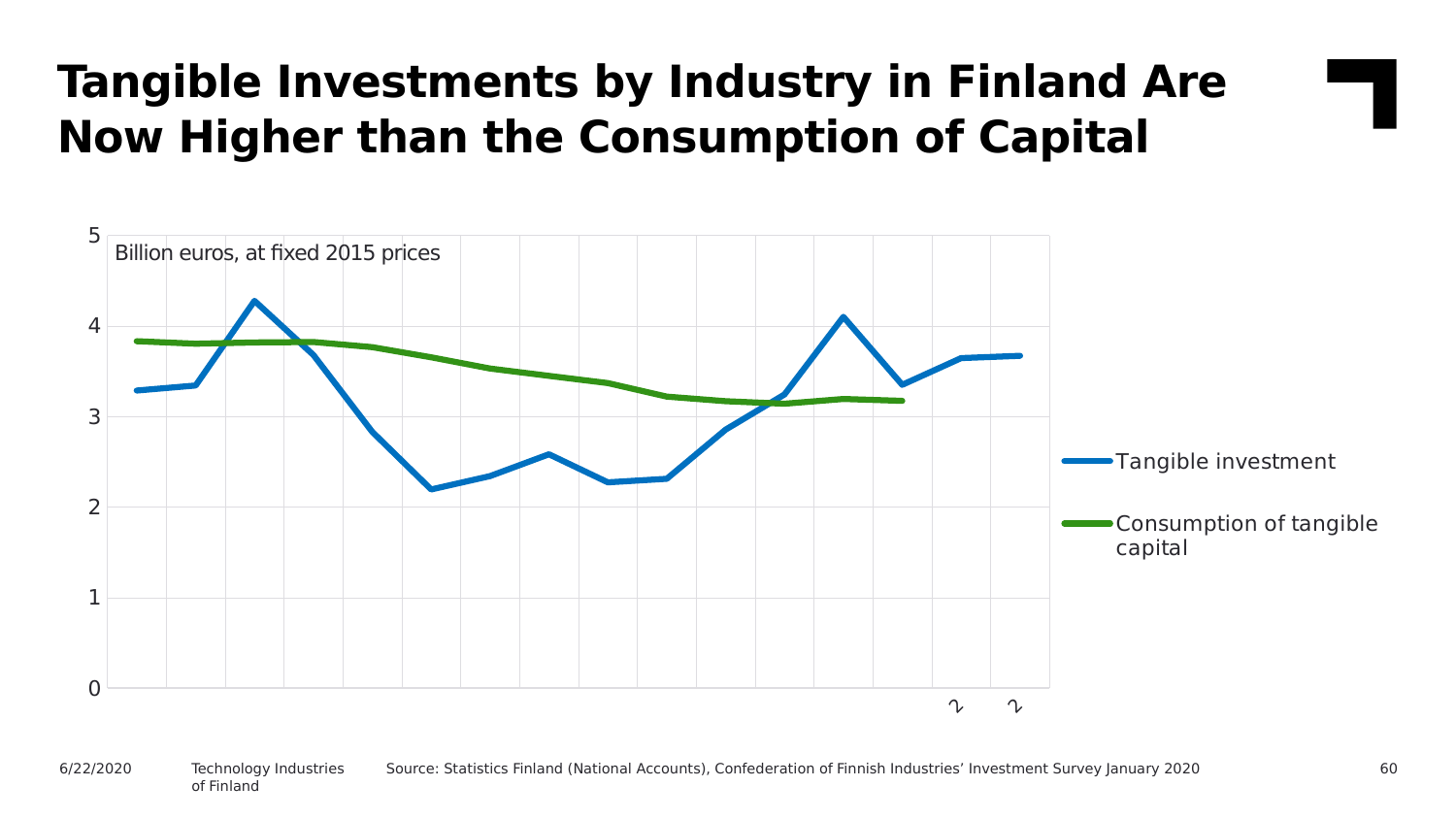

Tangible Investments by Industry in Finland Are Now Higher than the Consumption of Capital

### Chart

| Category | Tangible investment | Consumption of tangible capital |
|---|---|---|
| 2005 | 3.287115 | 3.832 |
| 2006 | 3.342657 | 3.804 |
| 2007 | 4.277727 | 3.818 |
| 2008 | 3.679892 | 3.823 |
| 2009 | 2.829729 | 3.766 |
| 2010 | 2.193764 | 3.654 |
| 2011 | 2.341722 | 3.53 |
| 2012 | 2.583068 | 3.449 |
| 2013 | 2.271969 | 3.369 |
| 2014 | 2.311305 | 3.22 |
| 2015 | 2.855 | 3.169 |
| 2016 | 3.243194 | 3.141 |
| 2017 | 4.100659 | 3.194 |
| 2018 | 3.350207 | 3.173 |
| 2019e | 3.64503 | None |
| 2020e | 3.67054 | None |
Billion euros, at fixed 2015 prices
Source: Statistics Finland (National Accounts), Confederation of Finnish Industries’ Investment Survey January 2020

6/22/2020
Technology Industries
of Finland
60